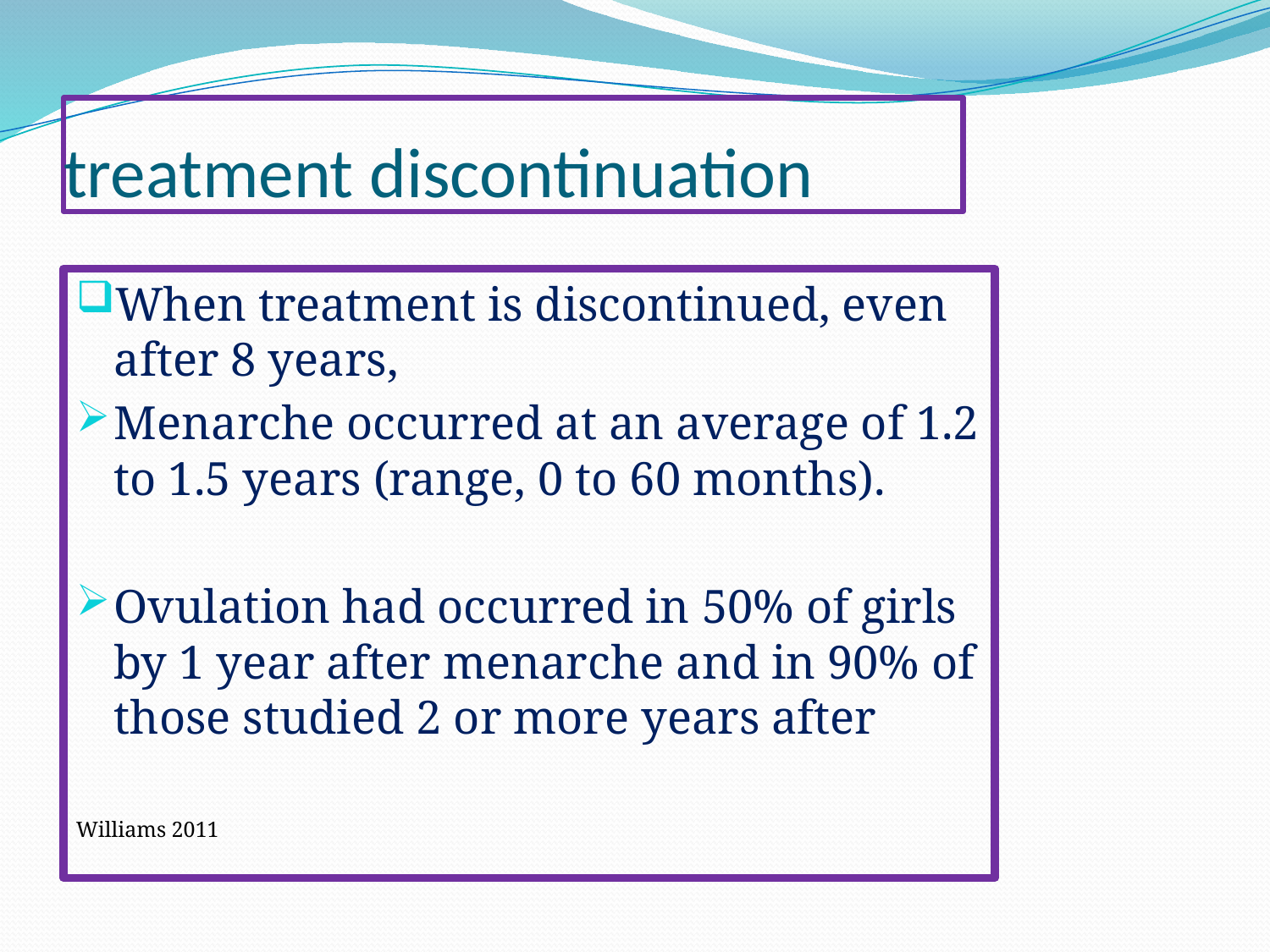

# treatment discontinuation
When treatment is discontinued, even after 8 years,
Menarche occurred at an average of 1.2 to 1.5 years (range, 0 to 60 months).

Ovulation had occurred in 50% of girls by 1 year after menarche and in 90% of those studied 2 or more years after

Williams 2011